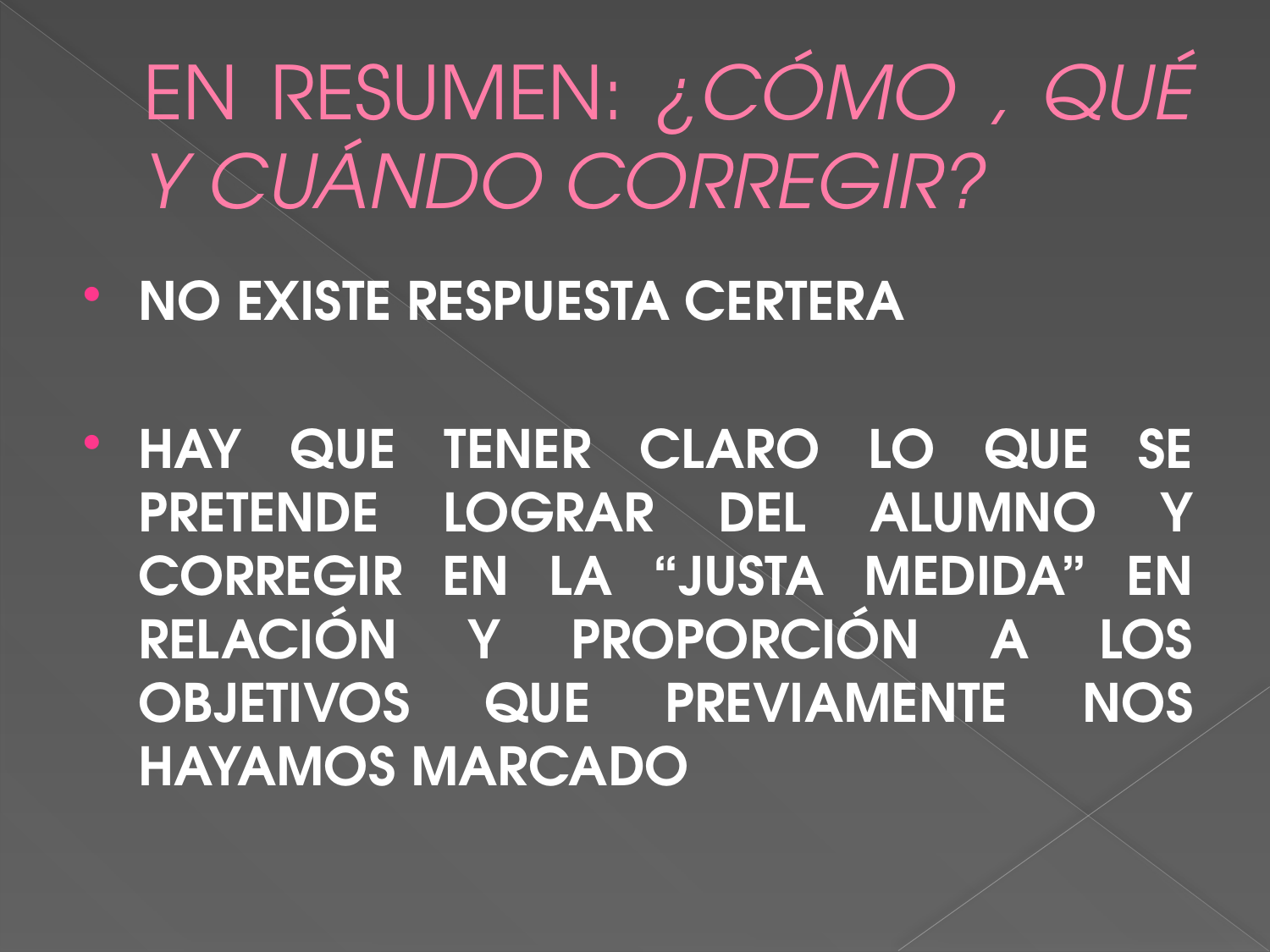

# EN RESUMEN: ¿CÓMO , QUÉ Y CUÁNDO CORREGIR?
NO EXISTE RESPUESTA CERTERA

HAY QUE TENER CLARO LO QUE SE PRETENDE LOGRAR DEL ALUMNO Y CORREGIR EN LA “JUSTA MEDIDA” EN RELACIÓN Y PROPORCIÓN A LOS OBJETIVOS QUE PREVIAMENTE NOS HAYAMOS MARCADO